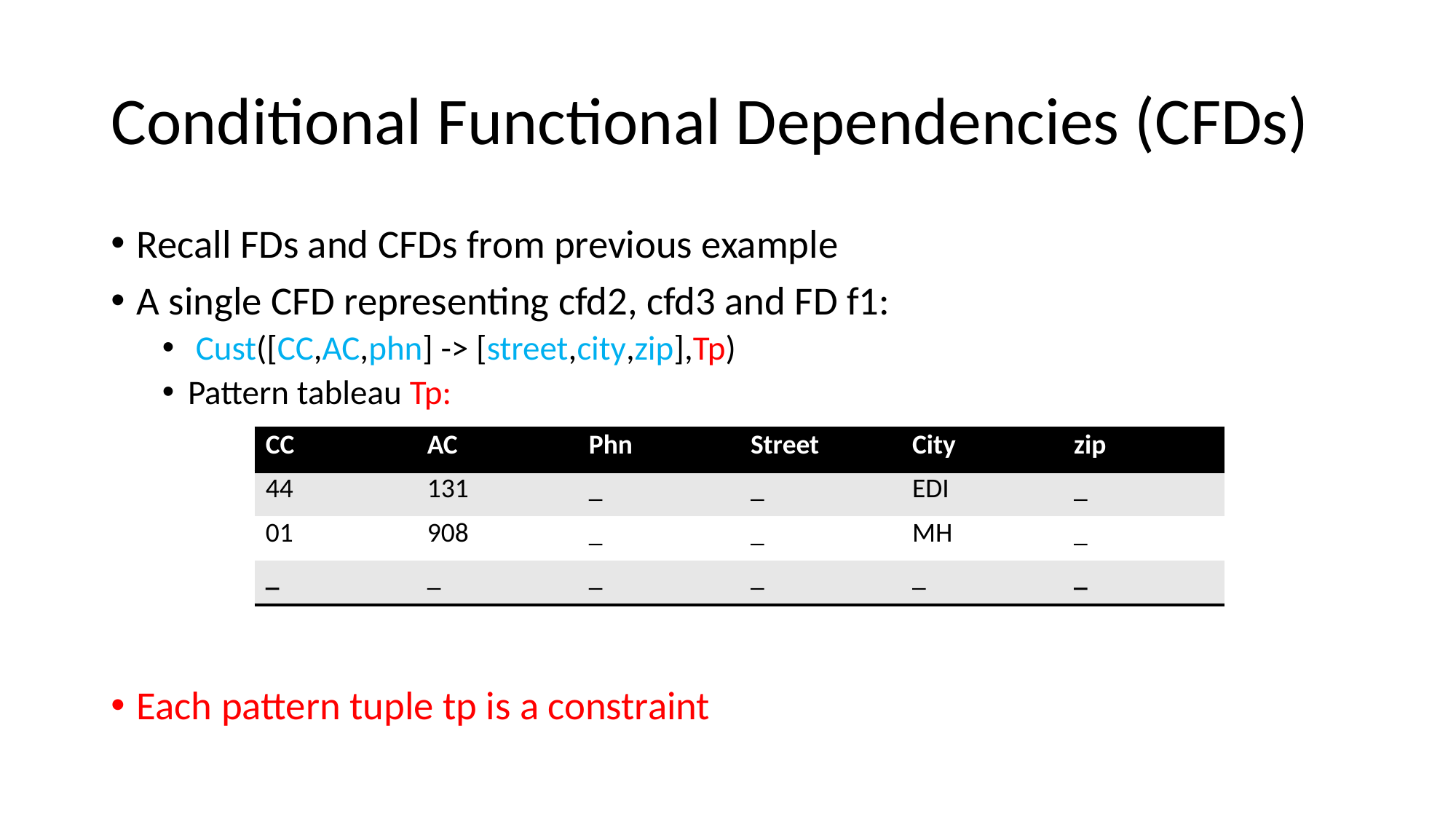

# Conditional Functional Dependencies (CFDs)
Recall FDs and CFDs from previous example
A single CFD representing cfd2, cfd3 and FD f1:
 Cust([CC,AC,phn] -> [street,city,zip],Tp)
Pattern tableau Tp:

Each pattern tuple tp is a constraint
| CC | AC | Phn | Street | City | zip |
| --- | --- | --- | --- | --- | --- |
| 44 | 131 | \_ | \_ | EDI | \_ |
| 01 | 908 | \_ | \_ | MH | \_ |
| \_ | \_ | \_ | \_ | \_ | \_ |